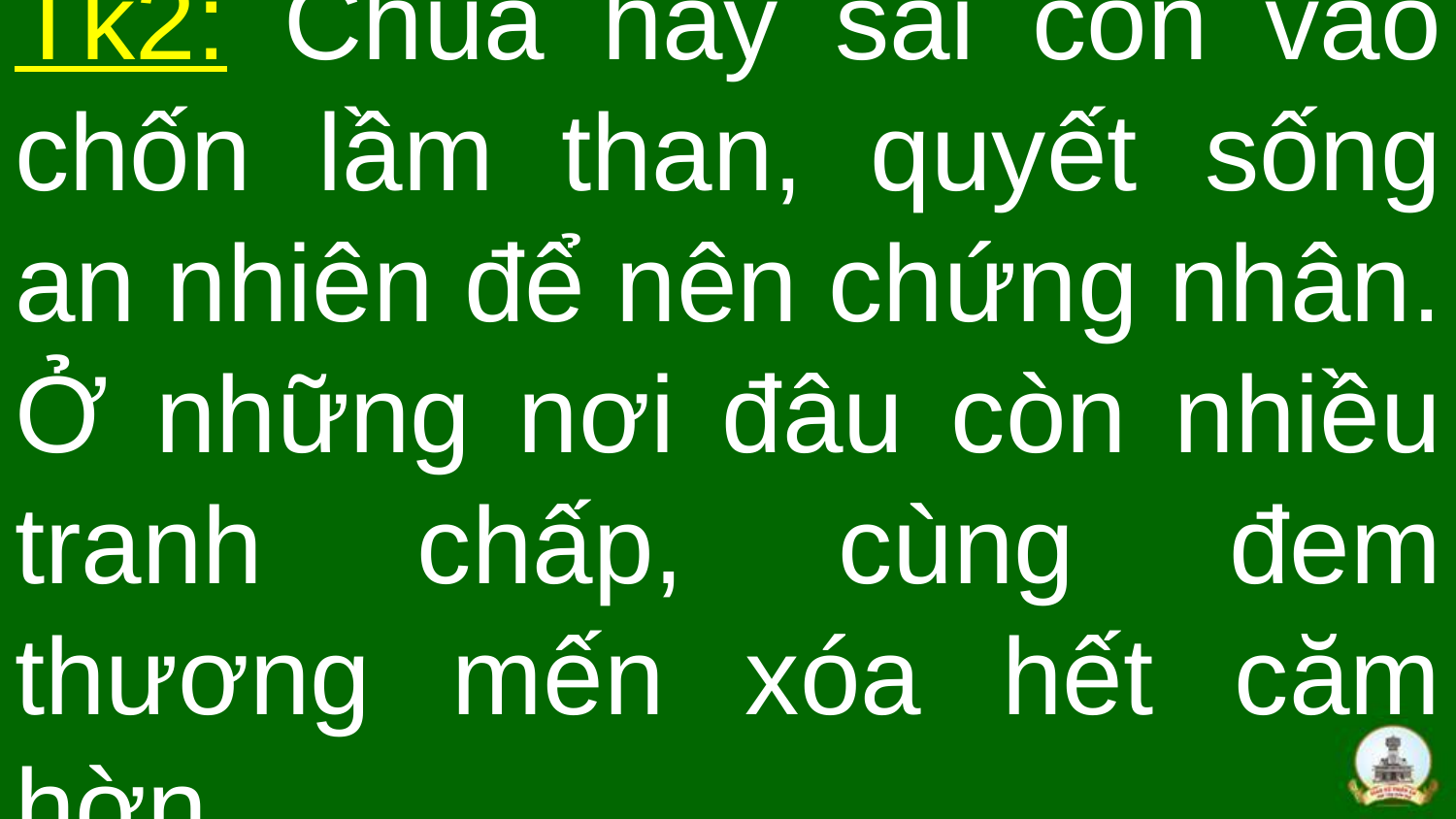

# Tk2: Chúa hãy sai con vào chốn lầm than, quyết sống an nhiên để nên chứng nhân. Ở những nơi đâu còn nhiều tranh chấp, cùng đem thương mến xóa hết căm hờn.